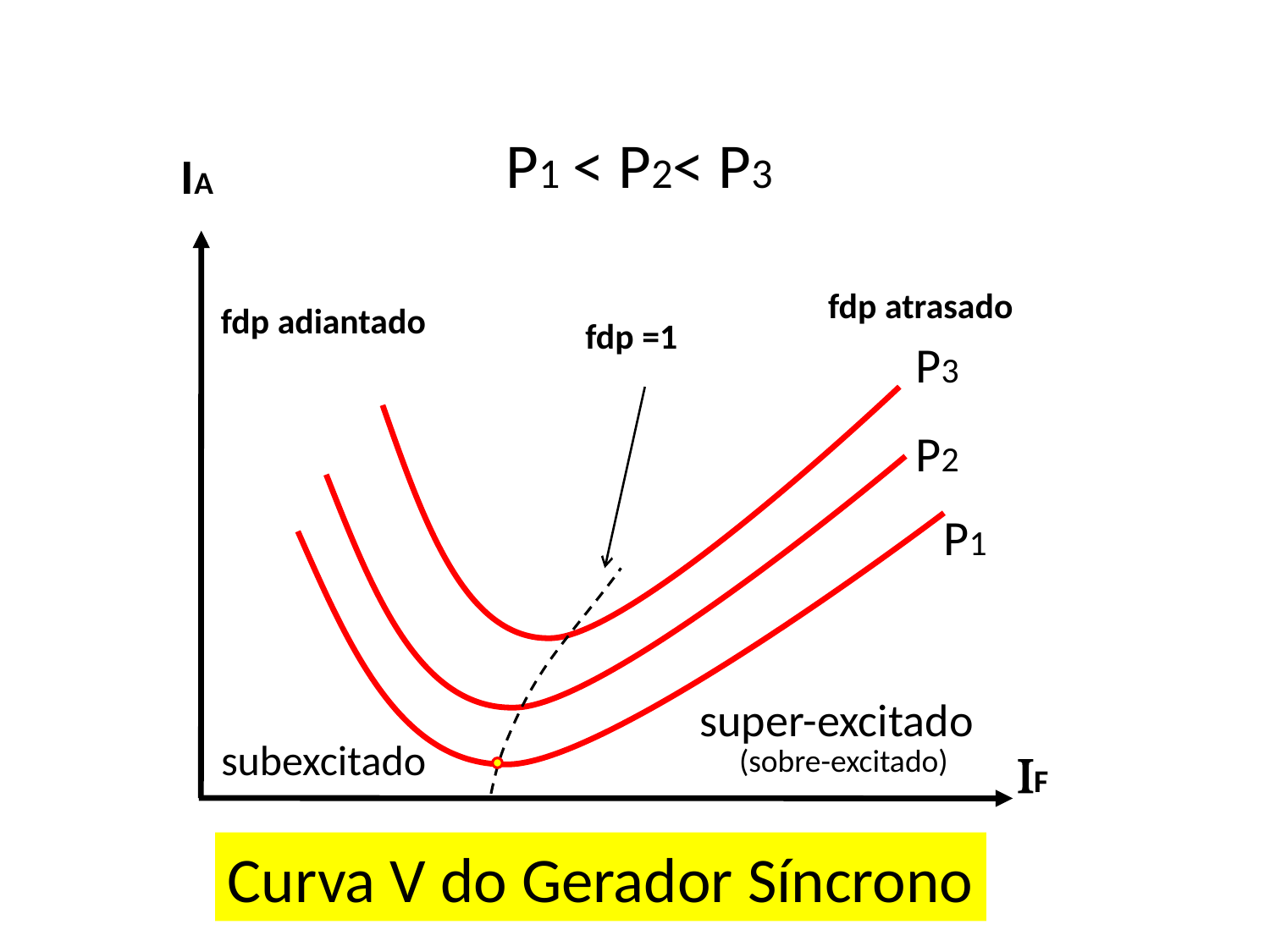

P1 < P2< P3
IA
fdp atrasado
fdp adiantado
fdp =1
P3

P2

P1

super-excitado
subexcitado
(sobre-excitado)
ΙF

Curva V do Gerador Síncrono